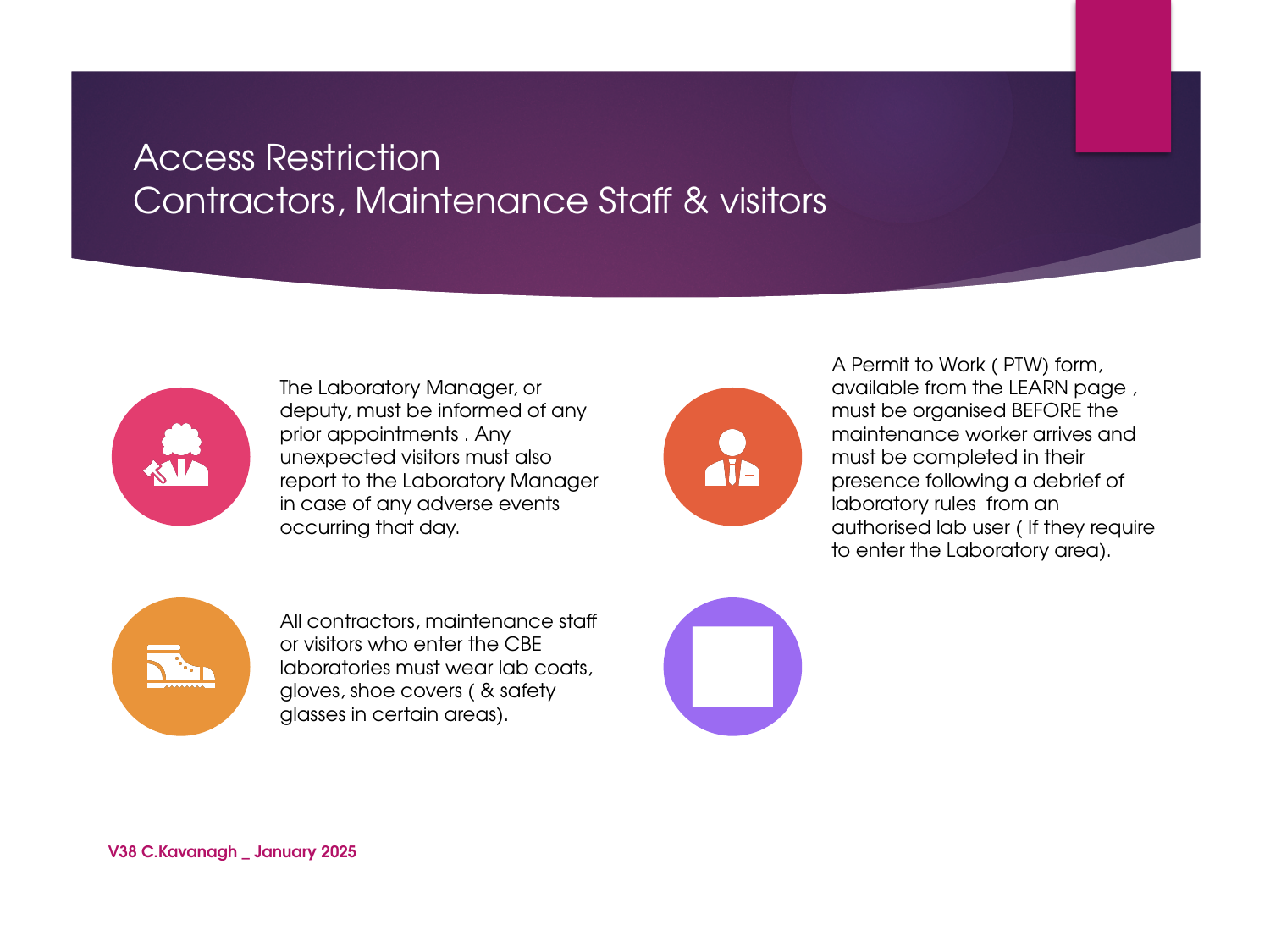

# Access Restriction Contractors, Maintenance Staff & visitors
The Laboratory Manager, or deputy, must be informed of any prior appointments . Any unexpected visitors must also report to the Laboratory Manager in case of any adverse events occurring that day.
A Permit to Work ( PTW) form, available from the LEARN page , must be organised BEFORE the maintenance worker arrives and must be completed in their presence following a debrief of laboratory rules  from an authorised lab user ( If they require to enter the Laboratory area).
All contractors, maintenance staff or visitors who enter the CBE laboratories must wear lab coats, gloves, shoe covers ( & safety glasses in certain areas).

V38 C.Kavanagh _ January 2025